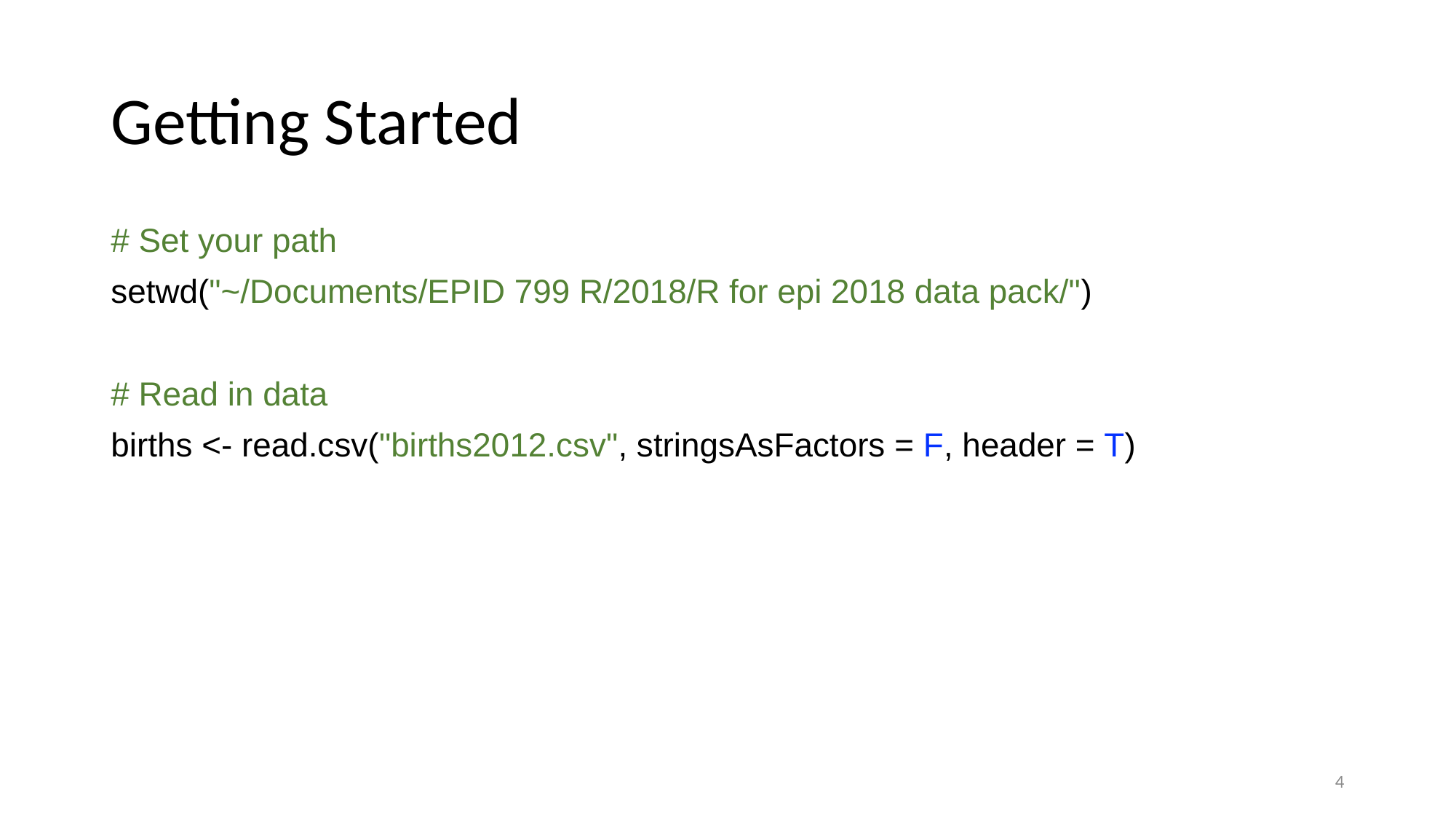

# Getting Started
# Set your path
setwd("~/Documents/EPID 799 R/2018/R for epi 2018 data pack/")

# Read in data
births <- read.csv("births2012.csv", stringsAsFactors = F, header = T)

4